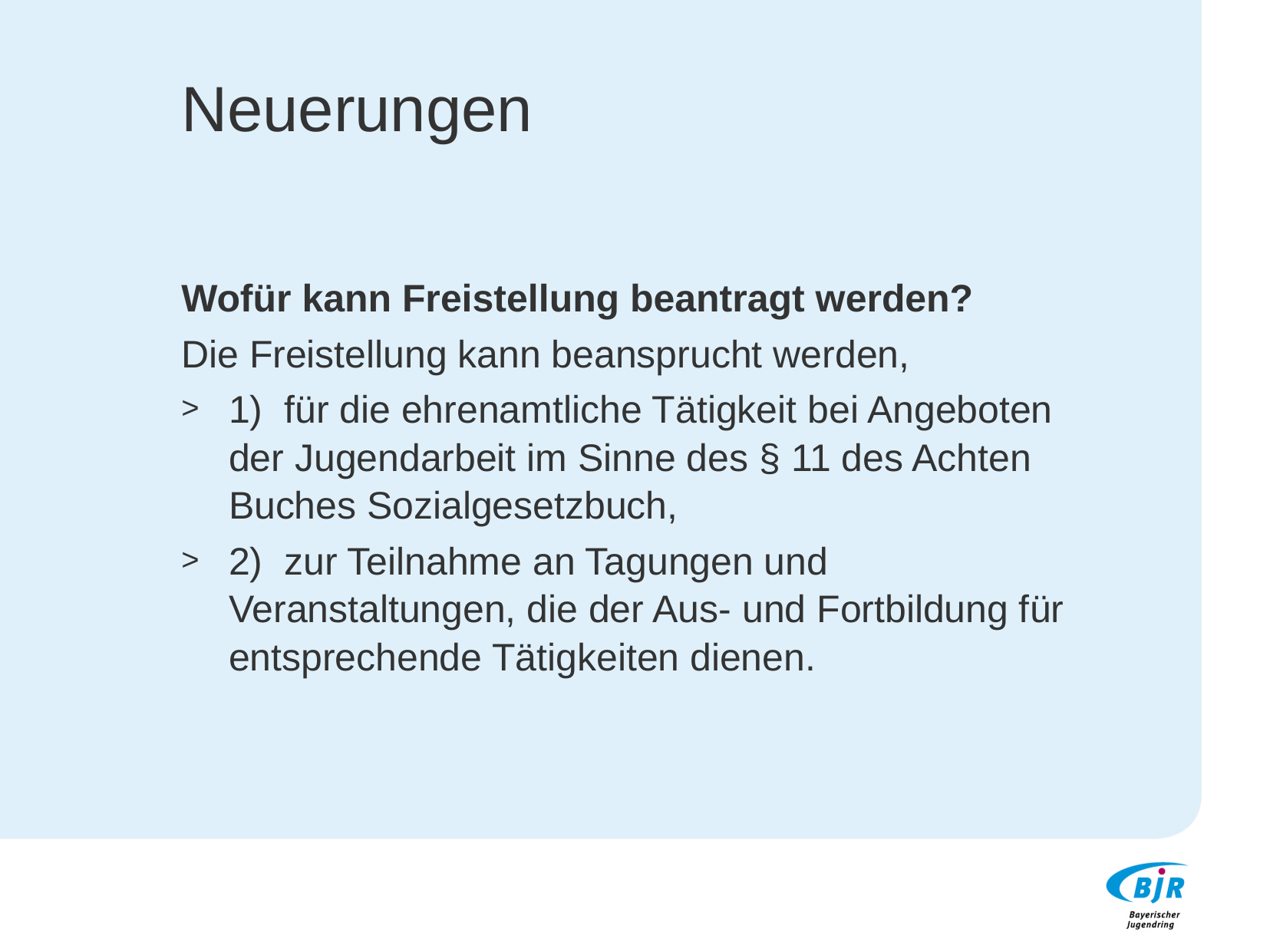

# Neuerungen
Wofür kann Freistellung beantragt werden?
Die Freistellung kann beansprucht werden,
1)  für die ehrenamtliche Tätigkeit bei Angeboten der Jugendarbeit im Sinne des § 11 des Achten Buches Sozialgesetzbuch,
2)  zur Teilnahme an Tagungen und Veranstaltungen, die der Aus- und Fortbildung für entsprechende Tätigkeiten dienen.